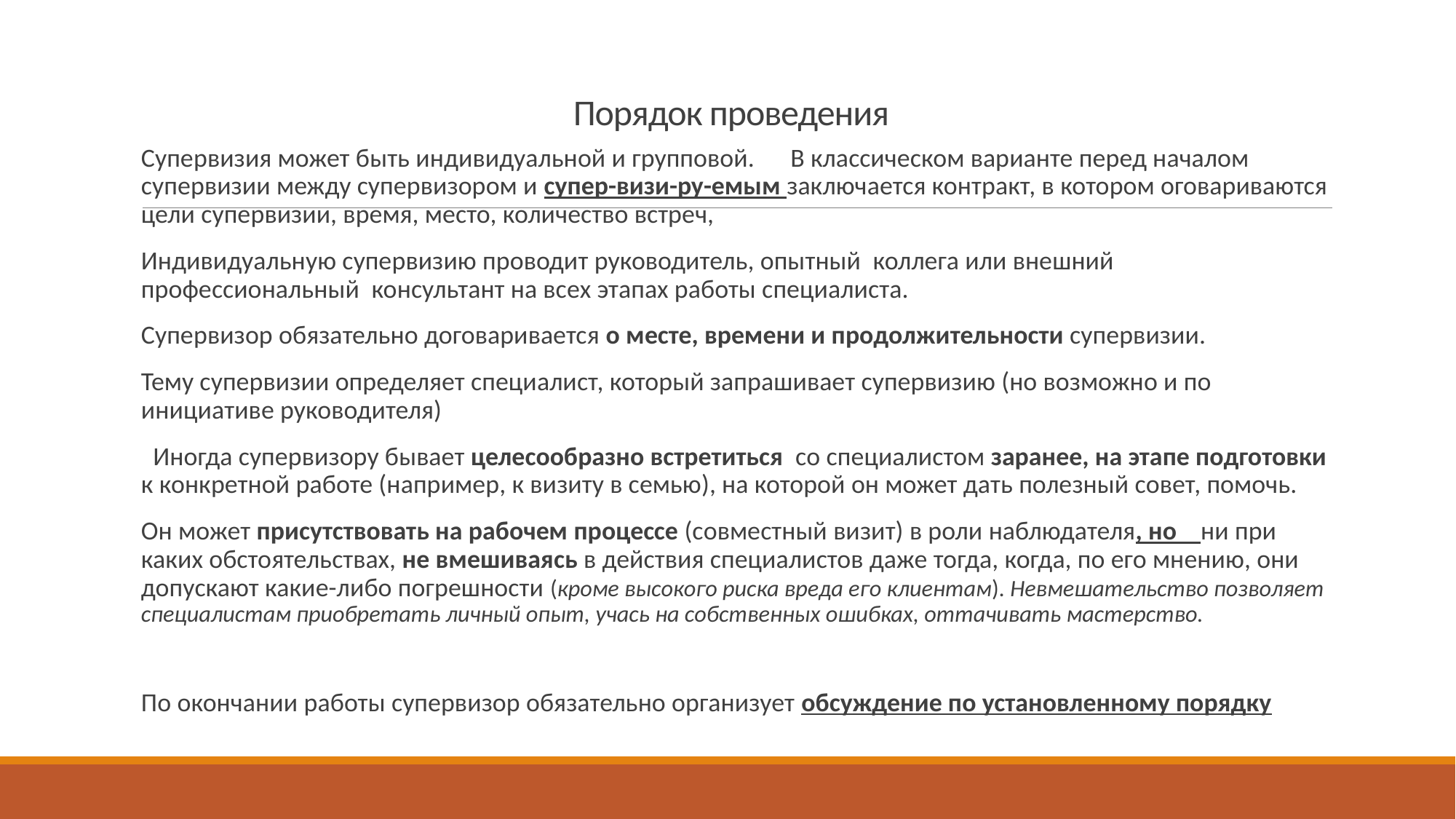

# Порядок проведения
Супервизия может быть индивидуальной и групповой.      В классическом варианте перед началом супервизии между супервизором и супер-визи-ру-емым заключается контракт, в котором оговариваются цели супервизии, время, место, количество встреч,
Индивидуальную супервизию проводит руководитель, опытный  коллега или внешний профессиональный  консультант на всех этапах работы специалиста.
Супервизор обязательно договаривается о месте, времени и продолжительности супервизии.
Тему супервизии определяет специалист, который запрашивает супервизию (но возможно и по инициативе руководителя)
  Иногда супервизору бывает целесообразно встретиться  со специалистом заранее, на этапе подготовки к конкретной работе (например, к визиту в семью), на которой он может дать полезный совет, помочь.
Он может присутствовать на рабочем процессе (совместный визит) в роли наблюдателя, но    ни при каких обстоятельствах, не вмешиваясь в действия специалистов даже тогда, когда, по его мнению, они допускают какие-либо погрешности (кроме высокого риска вреда его клиентам). Невмешательство позволяет специалистам приобретать личный опыт, учась на собственных ошибках, оттачивать мастерство.

По окончании работы супервизор обязательно организует обсуждение по установленному порядку